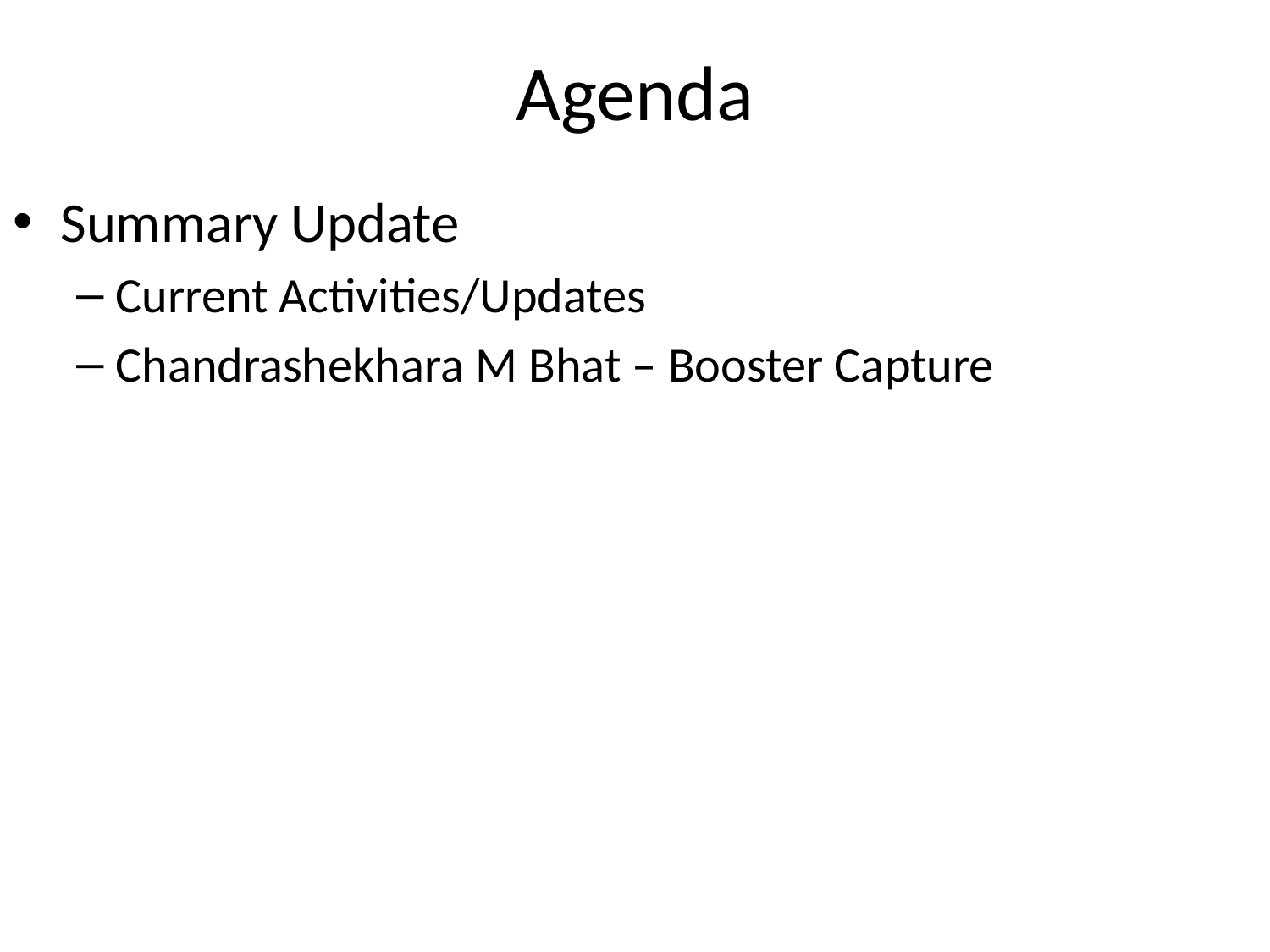

# Agenda
Summary Update
Current Activities/Updates
Chandrashekhara M Bhat – Booster Capture